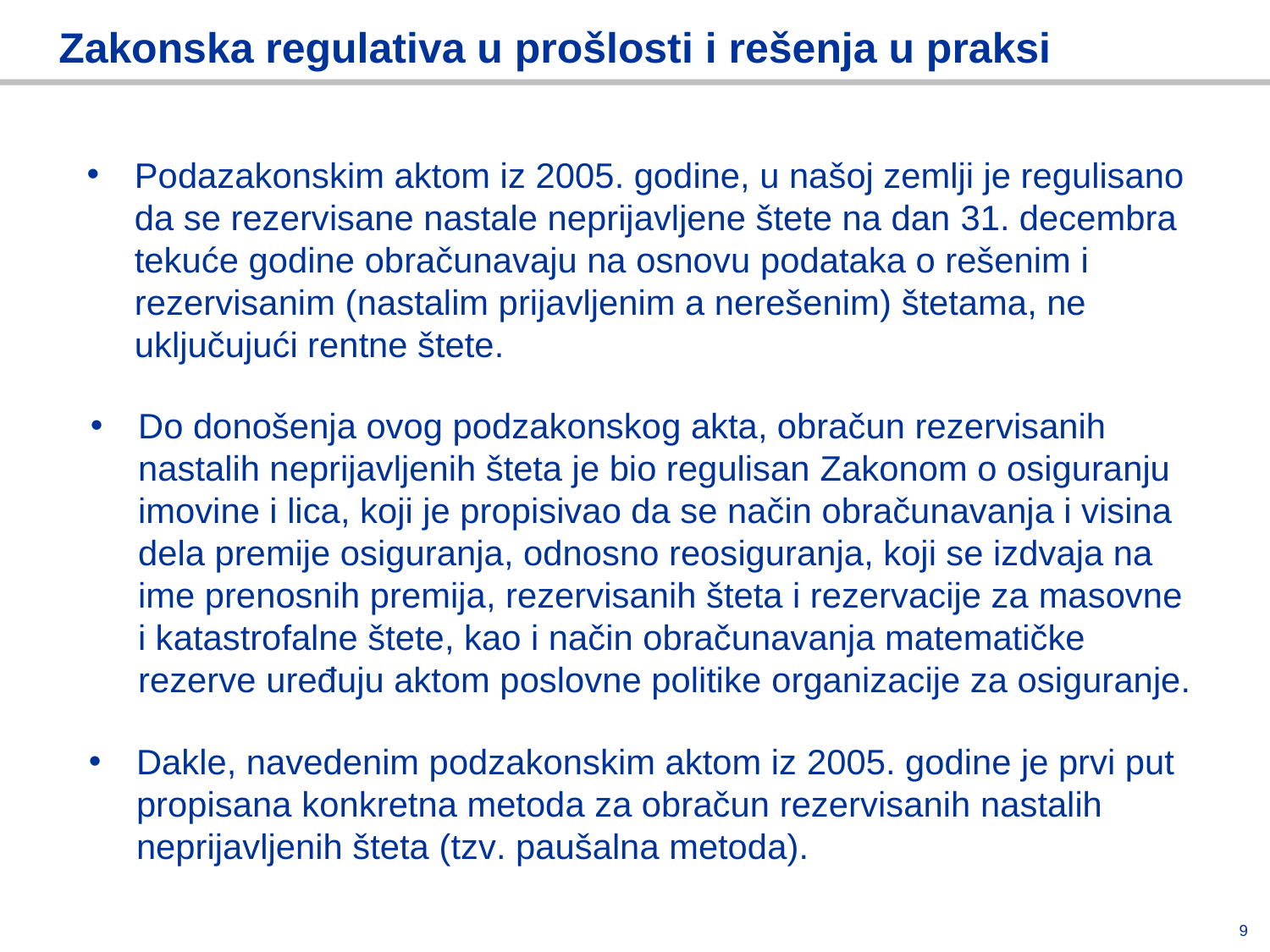

# Zakonska regulativa u prošlosti i rešenja u praksi
Podazakonskim aktom iz 2005. godine, u našoj zemlji je regulisano da se rezervisane nastale neprijavljene štete na dan 31. decembra tekuće godine obračunavaju na osnovu podataka o rešenim i rezervisanim (nastalim prijavljenim a nerešenim) štetama, ne uključujući rentne štete.
Do donošenja ovog podzakonskog akta, obračun rezervisanih nastalih neprijavljenih šteta je bio regulisan Zakonom o osiguranju imovine i lica, koji je propisivao da se način obračunavanja i visina dela premije osiguranja, odnosno reosiguranja, koji se izdvaja na ime prenosnih premija, rezervisanih šteta i rezervacije za masovne i katastrofalne štete, kao i način obračunavanja matematičke rezerve uređuju aktom poslovne politike organizacije za osiguranje.
Dakle, navedenim podzakonskim aktom iz 2005. godine je prvi put propisana konkretna metoda za obračun rezervisanih nastalih neprijavljenih šteta (tzv. paušalna metoda).